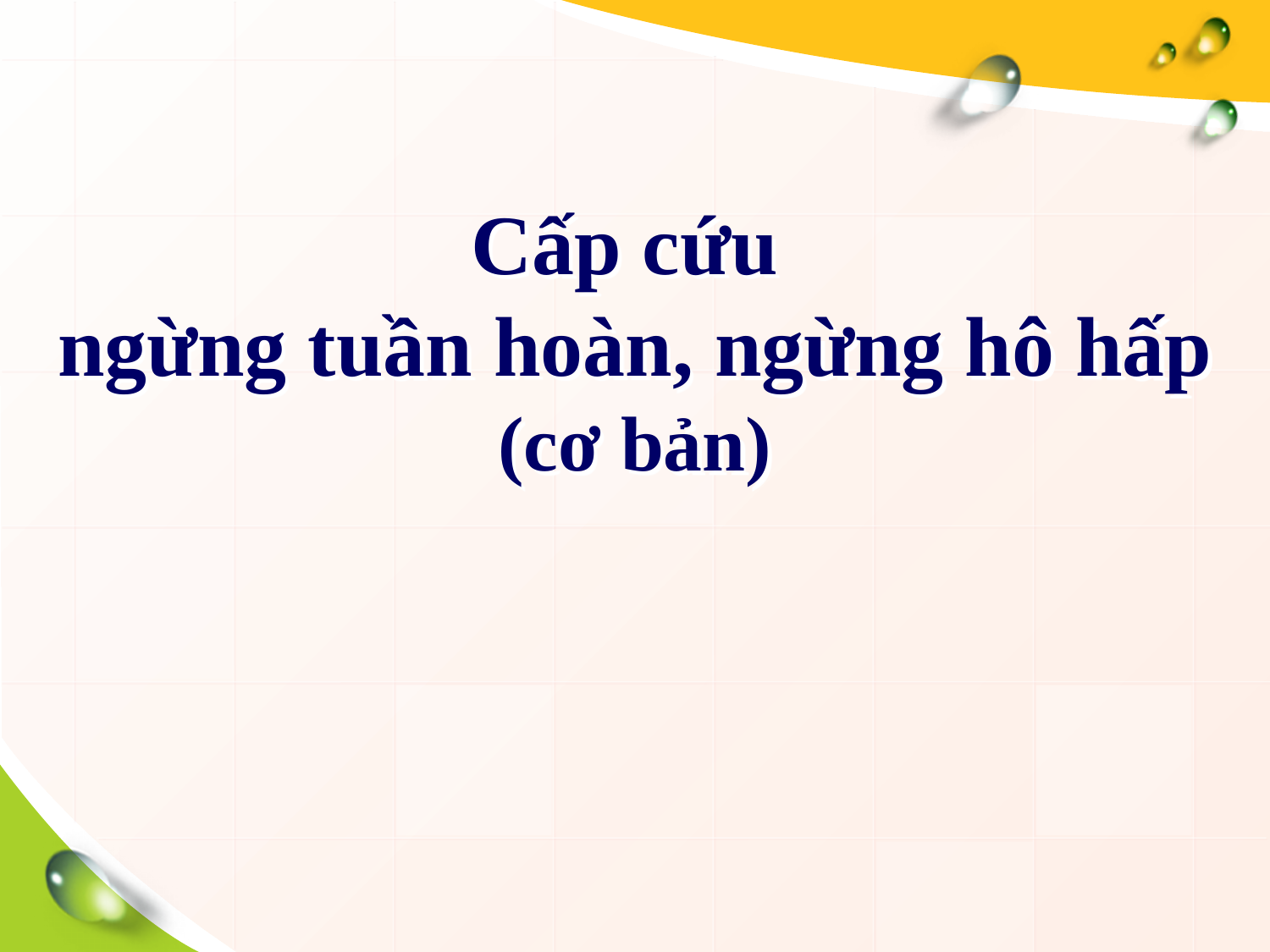

# Cấp cứu ngừng tuần hoàn, ngừng hô hấp (cơ bản)